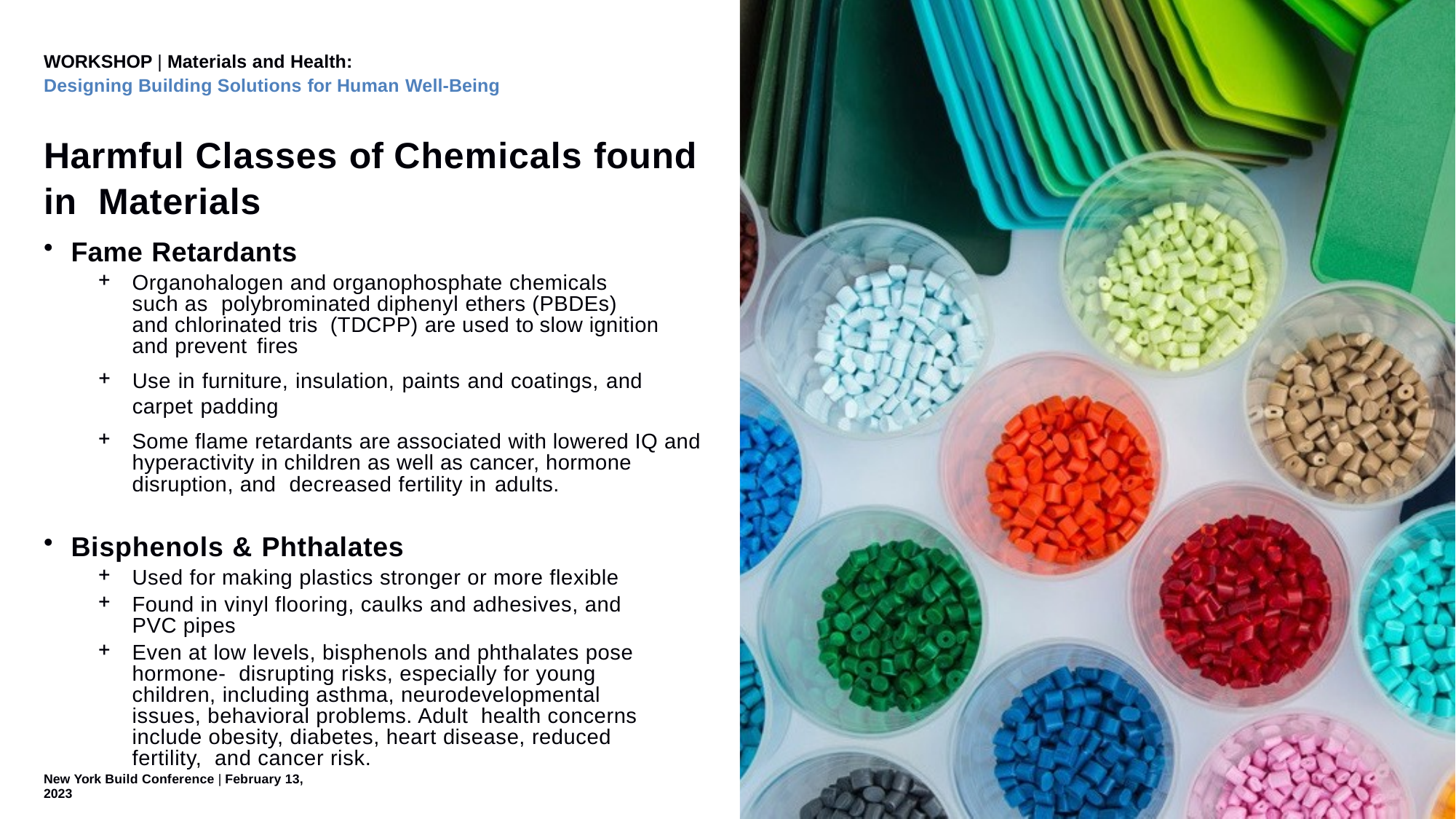

Harmful Classes of Chemicals found in  Materials
Fame Retardants
Organohalogen and organophosphate chemicals such as  polybrominated diphenyl ethers (PBDEs) and chlorinated tris  (TDCPP) are used to slow ignition and prevent fires
Use in furniture, insulation, paints and coatings, and carpet padding
Some flame retardants are associated with lowered IQ and  hyperactivity in children as well as cancer, hormone disruption, and  decreased fertility in adults.

Bisphenols & Phthalates
Used for making plastics stronger or more flexible
Found in vinyl flooring, caulks and adhesives, and PVC pipes
Even at low levels, bisphenols and phthalates pose hormone-  disrupting risks, especially for young children, including asthma, neurodevelopmental issues, behavioral problems. Adult  health concerns include obesity, diabetes, heart disease, reduced fertility,  and cancer risk.
WORKSHOP | Materials and Health:
Designing Building Solutions for Human Well-Being
New York Build Conference | February 13, 2023